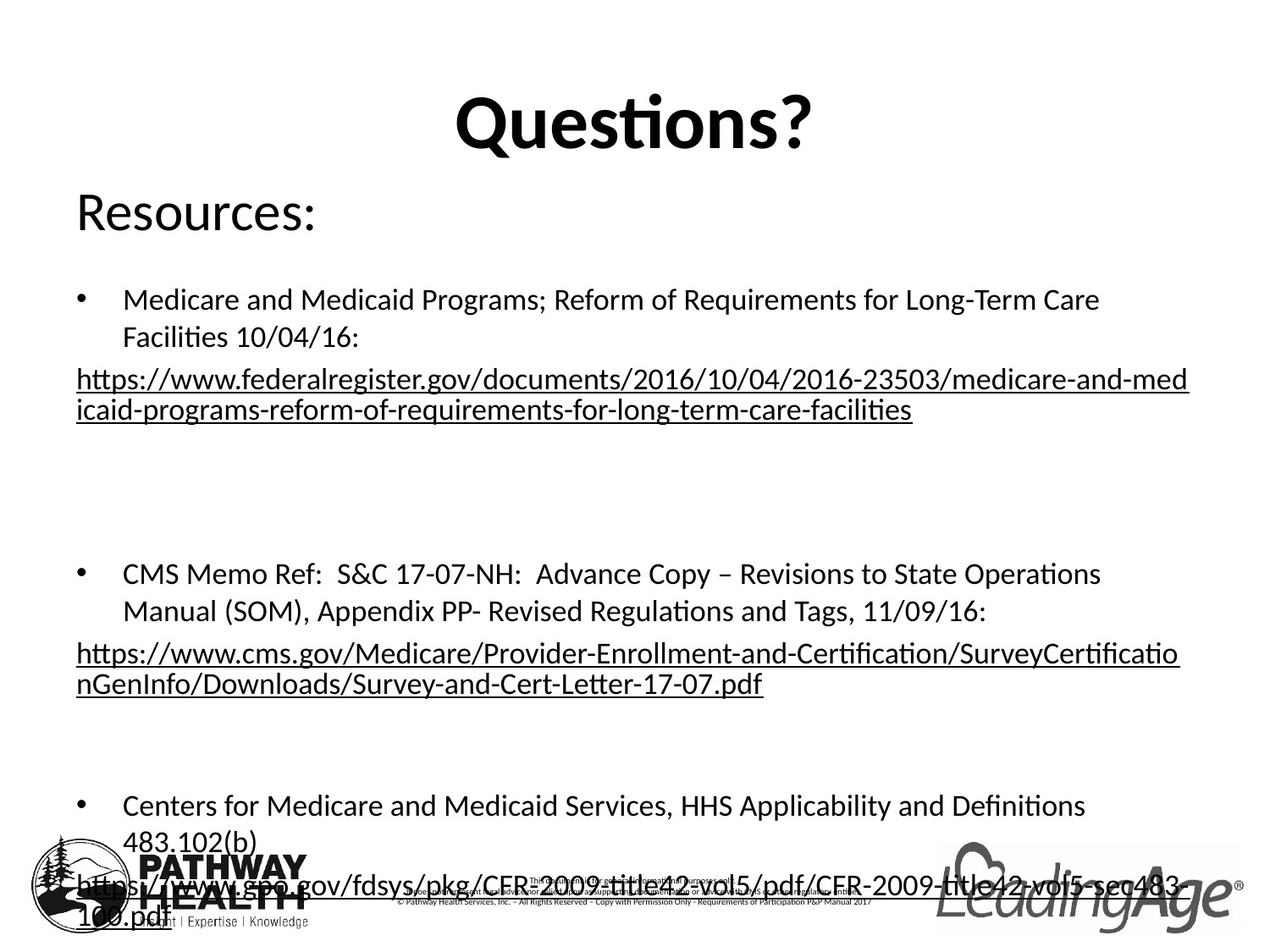

# Questions?
Resources:

Medicare and Medicaid Programs; Reform of Requirements for Long-Term Care Facilities 10/04/16:
https://www.federalregister.gov/documents/2016/10/04/2016-23503/medicare-and-medicaid-programs-reform-of-requirements-for-long-term-care-facilities

CMS Memo Ref:  S&C 17-07-NH:  Advance Copy – Revisions to State Operations Manual (SOM), Appendix PP- Revised Regulations and Tags, 11/09/16:
https://www.cms.gov/Medicare/Provider-Enrollment-and-Certification/SurveyCertificationGenInfo/Downloads/Survey-and-Cert-Letter-17-07.pdf

Centers for Medicare and Medicaid Services, HHS Applicability and Definitions 483.102(b)
https://www.gpo.gov/fdsys/pkg/CFR-2009-title42-vol5/pdf/CFR-2009-title42-vol5-sec483-100.pdf